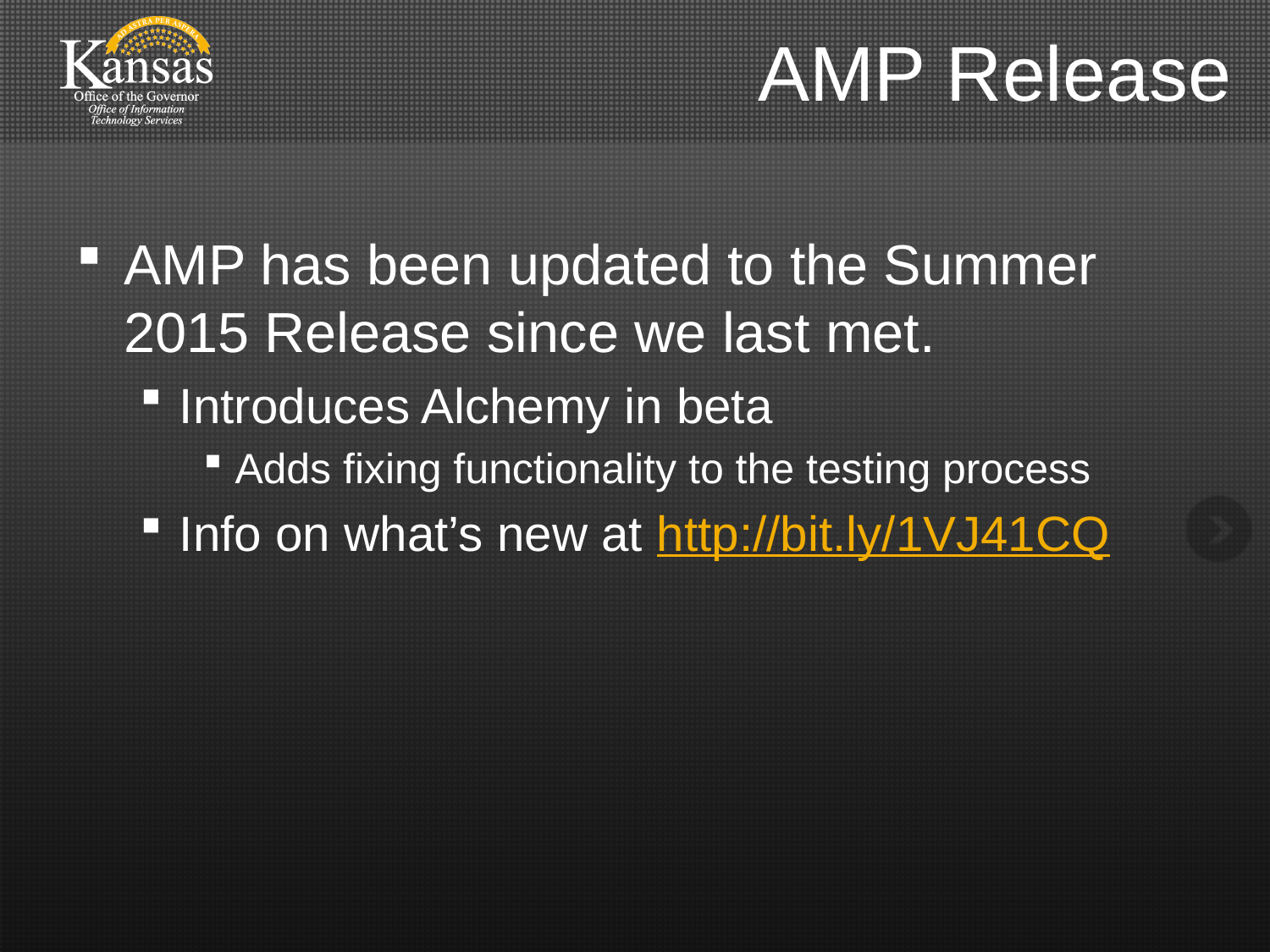

# AMP Release
AMP has been updated to the Summer 2015 Release since we last met.
Introduces Alchemy in beta
Adds fixing functionality to the testing process
Info on what’s new at http://bit.ly/1VJ41CQ